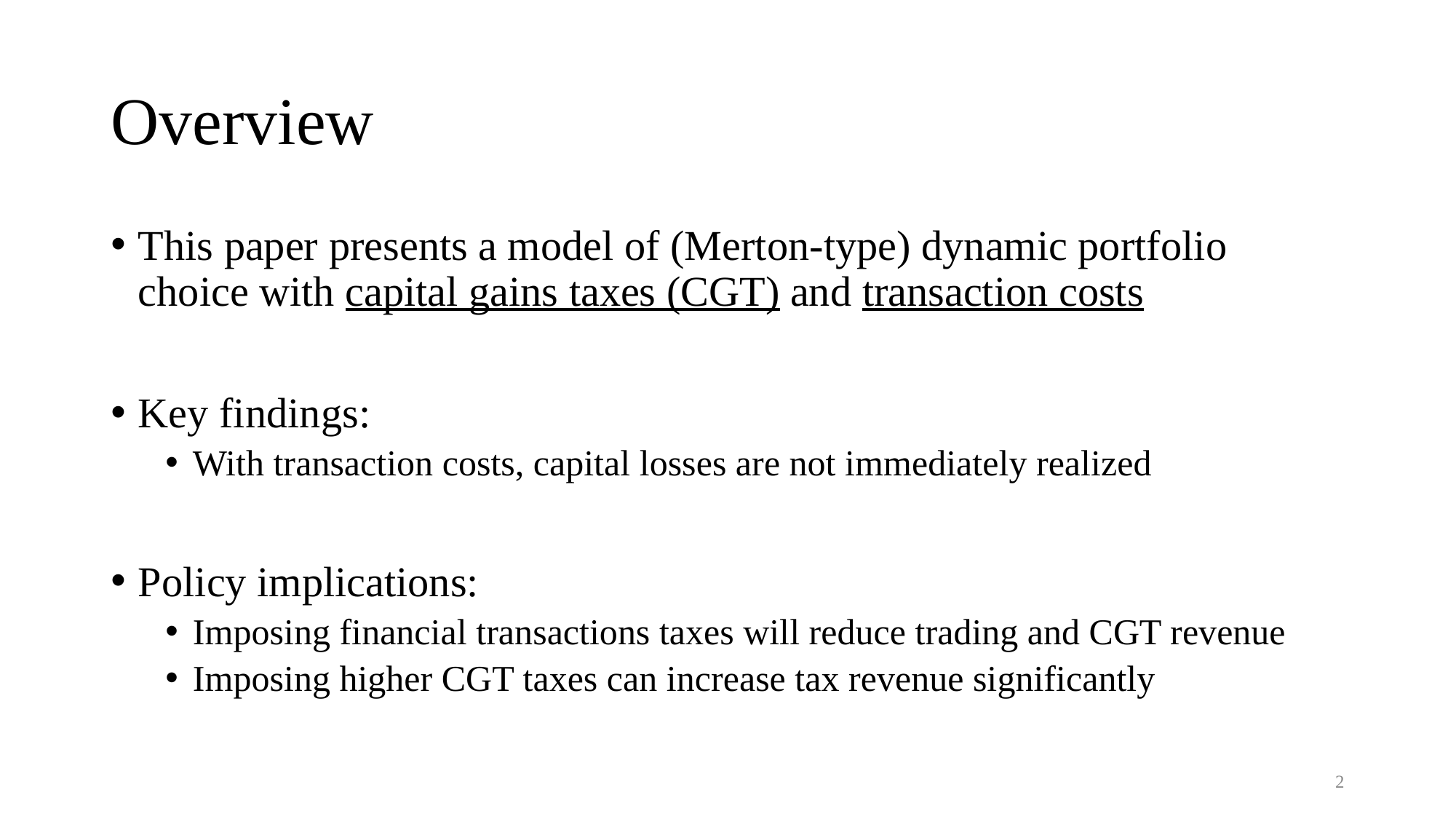

# Overview
This paper presents a model of (Merton-type) dynamic portfolio choice with capital gains taxes (CGT) and transaction costs

Key findings:
With transaction costs, capital losses are not immediately realized

Policy implications:
Imposing financial transactions taxes will reduce trading and CGT revenue
Imposing higher CGT taxes can increase tax revenue significantly

2